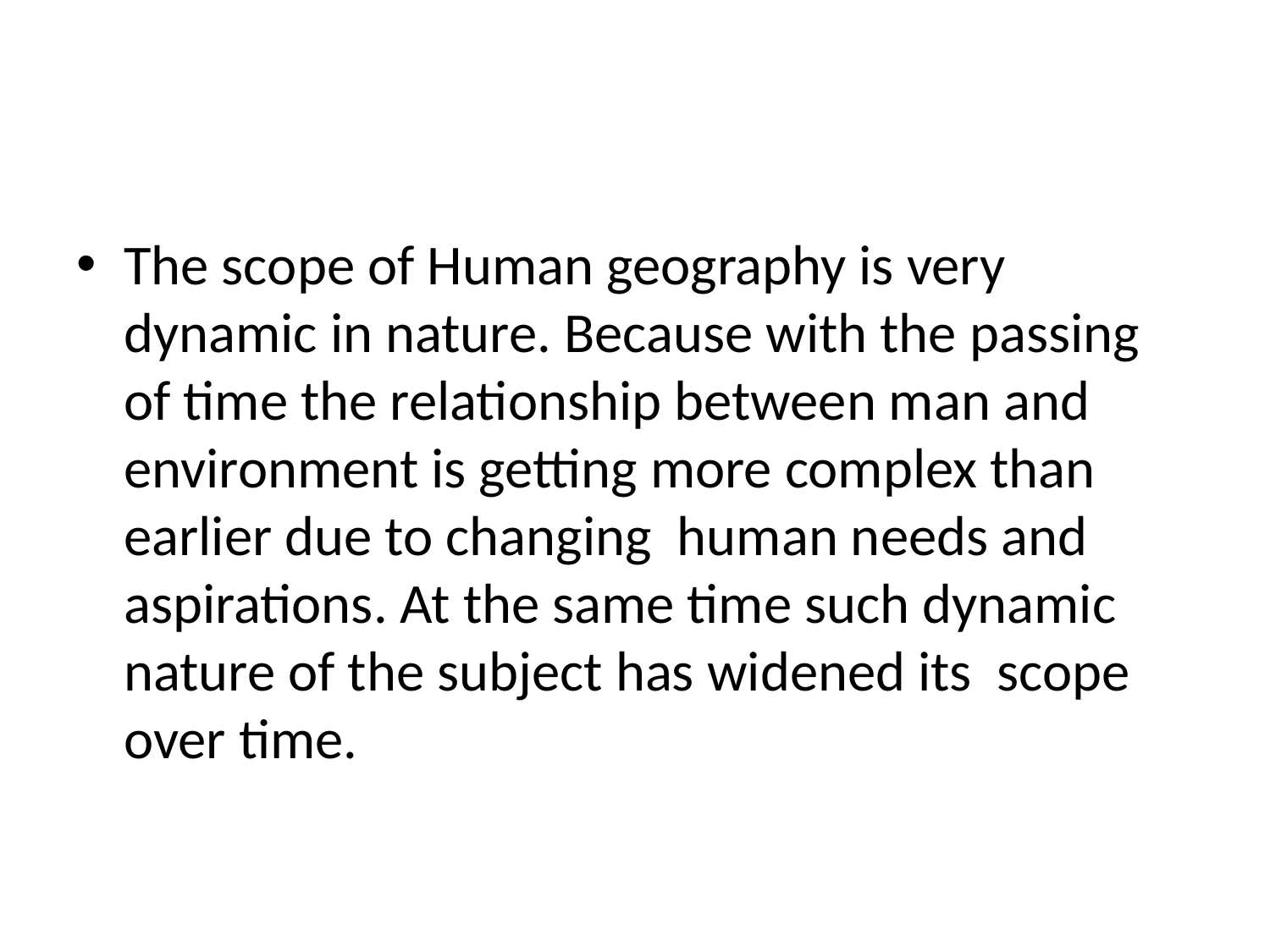

#
The scope of Human geography is very dynamic in nature. Because with the passing of time the relationship between man and environment is getting more complex than earlier due to changing  human needs and aspirations. At the same time such dynamic nature of the subject has widened its  scope  over time.